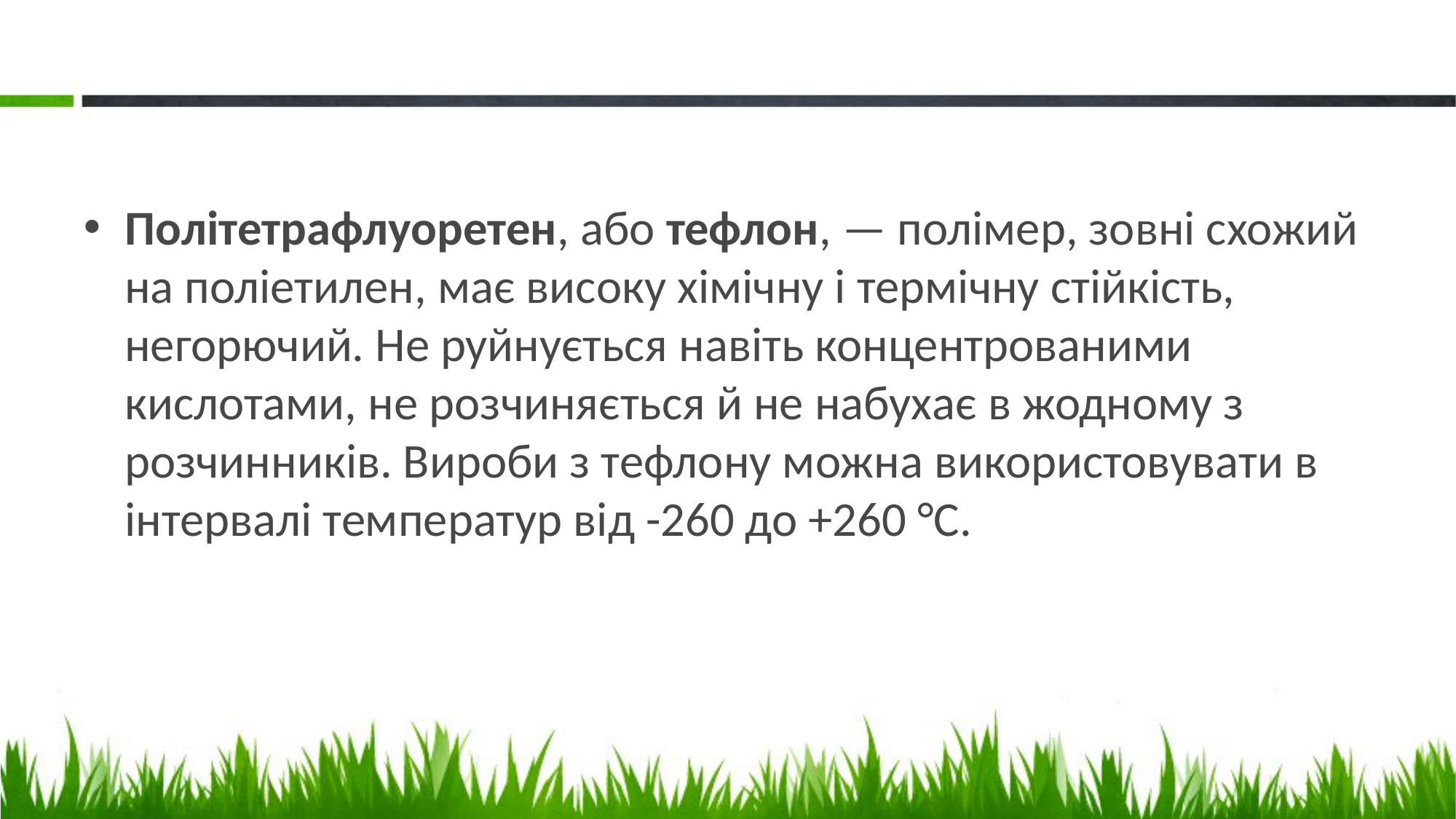

#
Політетрафлуоретен, або тефлон, — полімер, зовні схожий на поліетилен, має високу хімічну і термічну стійкість, негорючий. Не руйнується навіть концентрованими кислотами, не розчиняється й не набухає в жодному з розчинників. Вироби з тефлону можна використовувати в інтервалі температур від -260 до +260 °С.